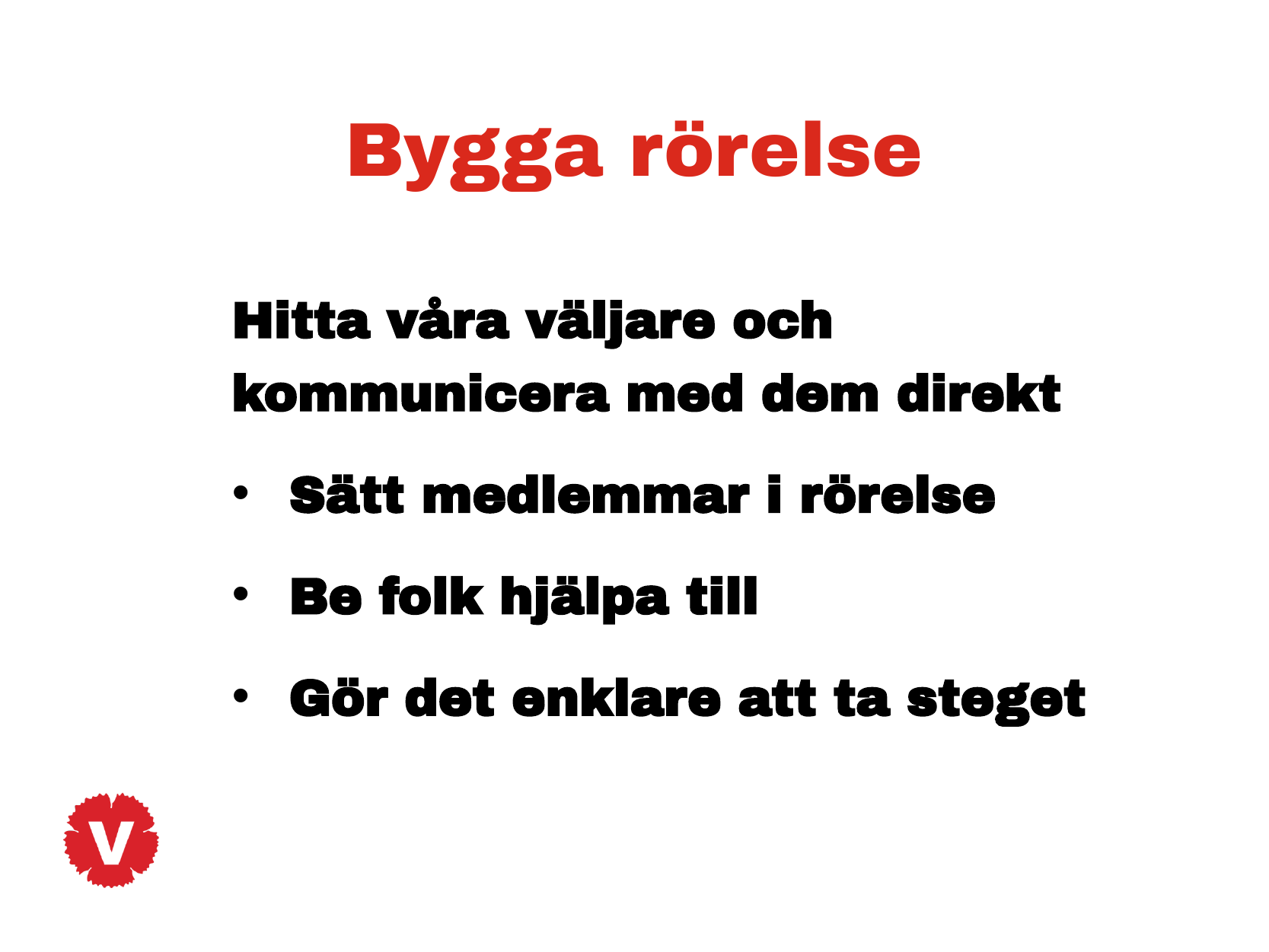

Bygga rörelse
Hitta våra väljare och kommunicera med dem direkt
Sätt medlemmar i rörelse
Be folk hjälpa till
Gör det enklare att ta steget